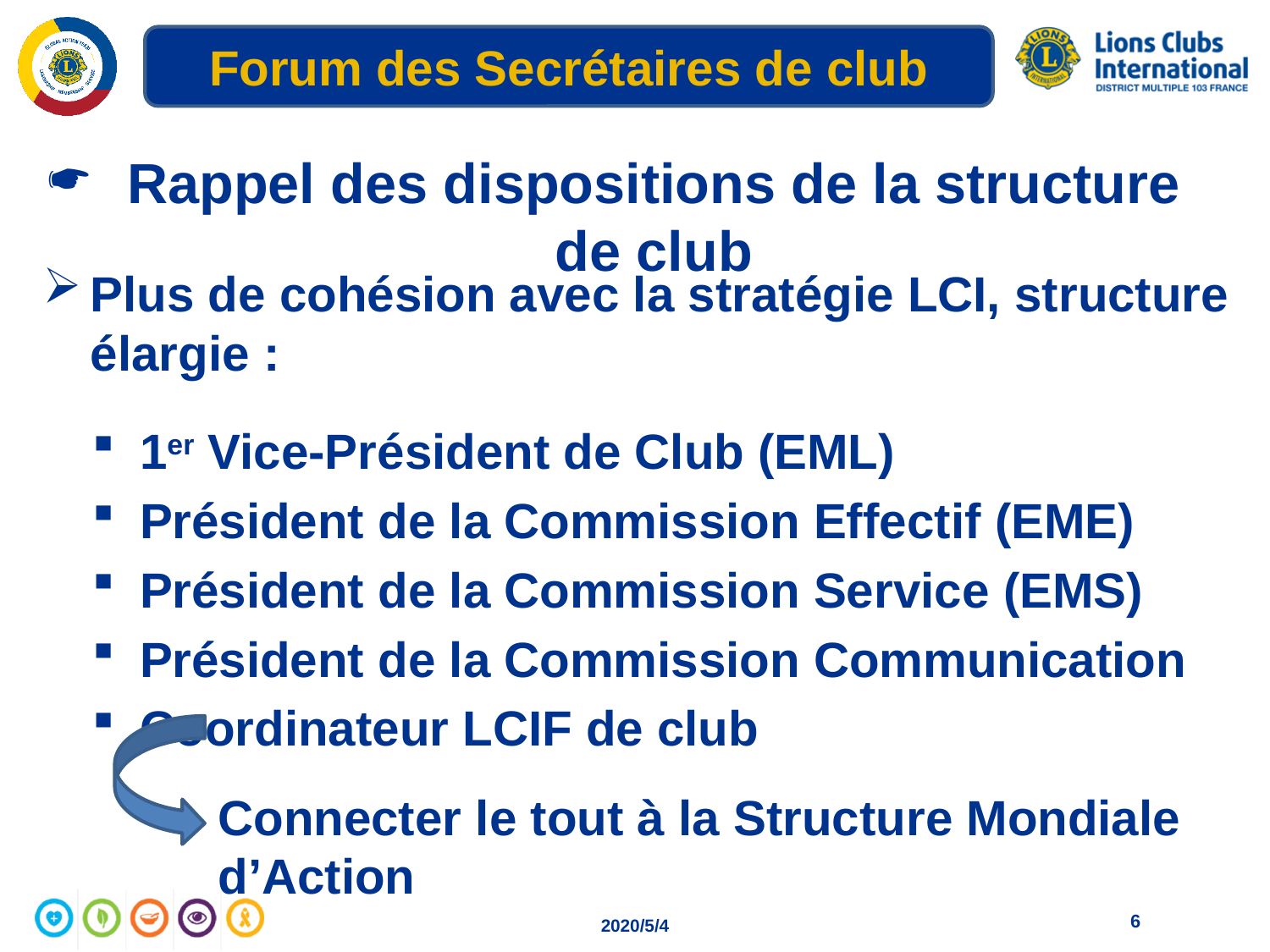

Rappel des dispositions de la structure de club
Plus de cohésion avec la stratégie LCI, structure élargie :

1er Vice-Président de Club (EML)
Président de la Commission Effectif (EME)
Président de la Commission Service (EMS)
Président de la Commission Communication
Coordinateur LCIF de club

Connecter le tout à la Structure Mondiale d’Action
6
2020/5/4